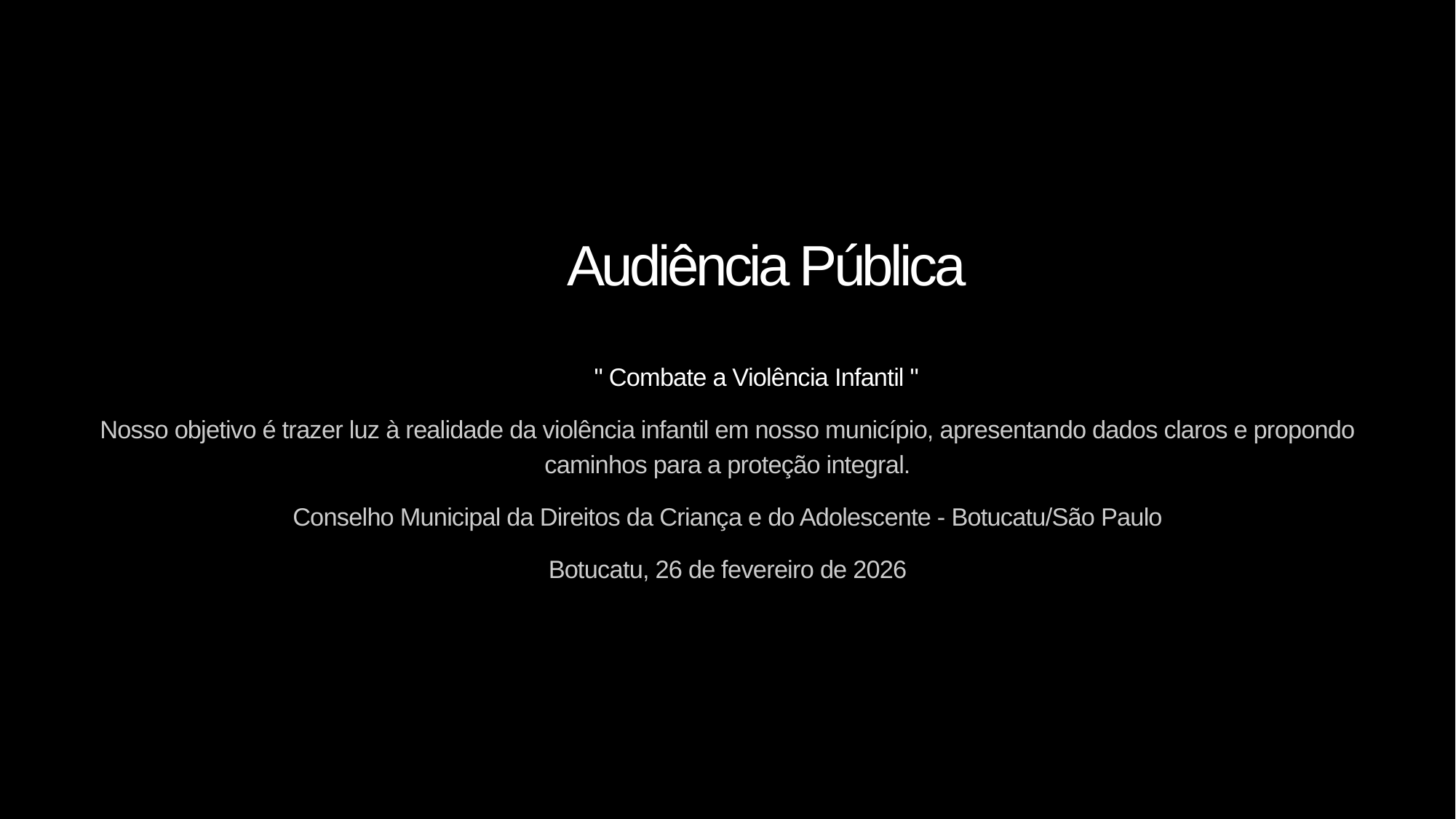

Audiência Pública
         " Combate a Violência Infantil "
Nosso objetivo é trazer luz à realidade da violência infantil em nosso município, apresentando dados claros e propondo
caminhos para a proteção integral.
Conselho Municipal da Direitos da Criança e do Adolescente - Botucatu/São Paulo
Botucatu, 26 de fevereiro de 2026